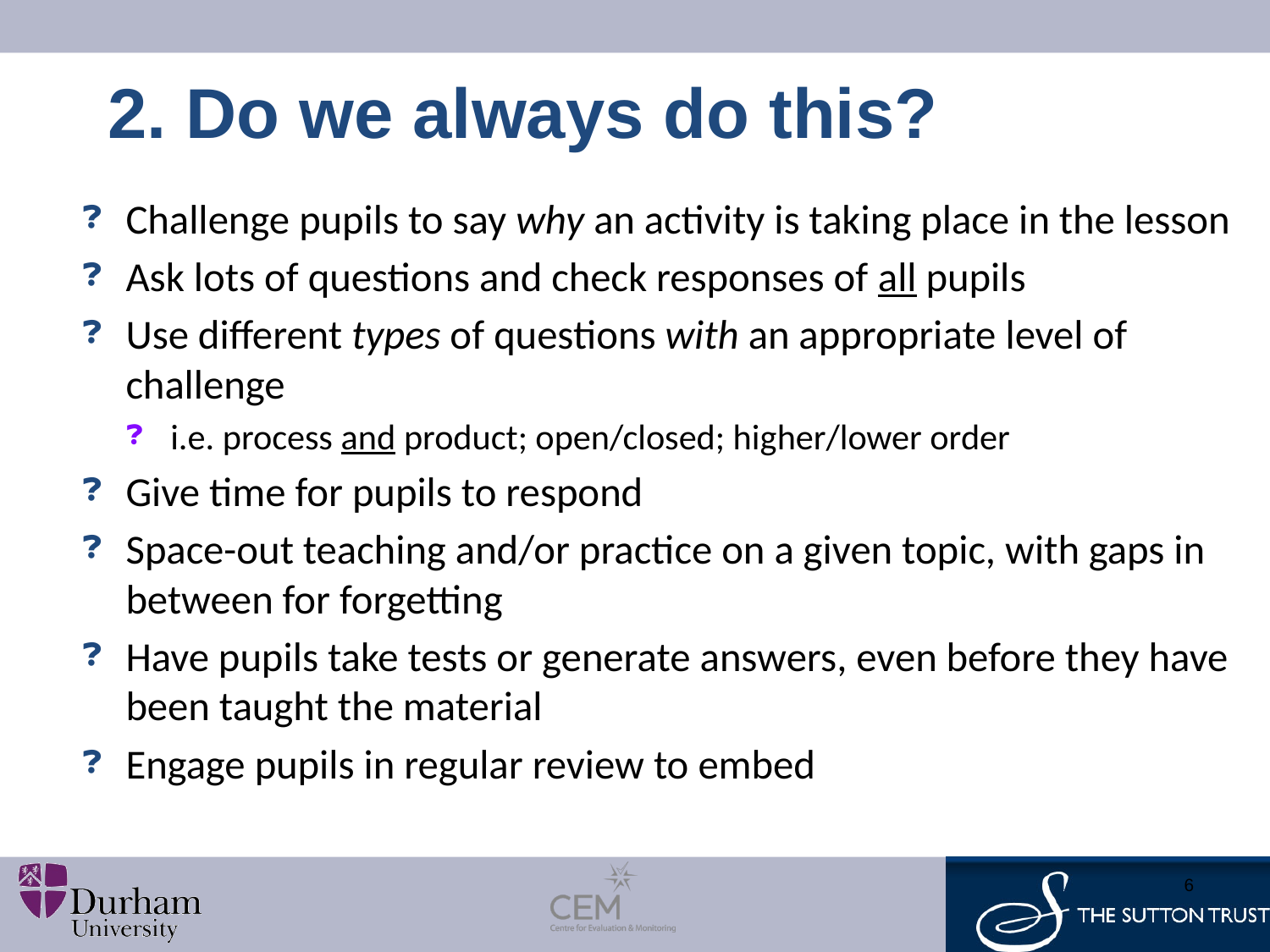

# 2. Do we always do this?
Challenge pupils to say why an activity is taking place in the lesson
Ask lots of questions and check responses of all pupils
Use different types of questions with an appropriate level of challenge
i.e. process and product; open/closed; higher/lower order
Give time for pupils to respond
Space-out teaching and/or practice on a given topic, with gaps in between for forgetting
Have pupils take tests or generate answers, even before they have been taught the material
Engage pupils in regular review to embed
6